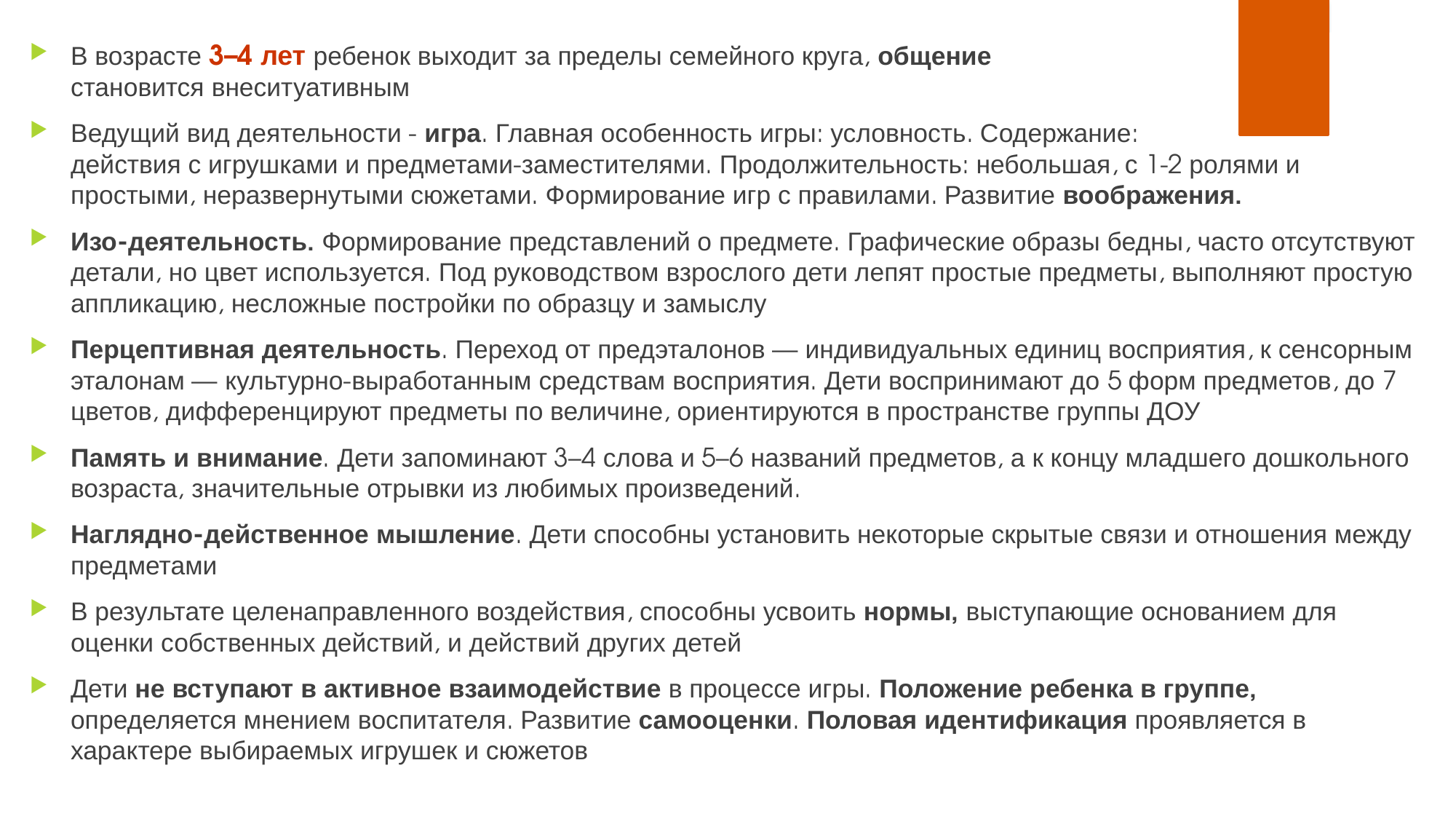

В возрасте 3–4 лет ребенок выходит за пределы семейного круга, общение
становится внеситуативным
Ведущий вид деятельности - игра. Главная особенность игры: условность. Содержание:
действия с игрушками и предметами-заместителями. Продолжительность: небольшая, с 1-2 ролями и простыми, неразвернутыми сюжетами. Формирование игр с правилами. Развитие воображения.
Изо-деятельность. Формирование представлений о предмете. Графические образы бедны, часто отсутствуют детали, но цвет используется. Под руководством взрослого дети лепят простые предметы, выполняют простую аппликацию, несложные постройки по образцу и замыслу
Перцептивная деятельность. Переход от предэталонов — индивидуальных единиц восприятия, к сенсорным эталонам — культурно-выработанным средствам восприятия. Дети воспринимают до 5 форм предметов, до 7 цветов, дифференцируют предметы по величине, ориентируются в пространстве группы ДОУ
Память и внимание. Дети запоминают 3–4 слова и 5–6 названий предметов, а к концу младшего дошкольного возраста, значительные отрывки из любимых произведений.
Наглядно-действенное мышление. Дети способны установить некоторые скрытые связи и отношения между предметами
В результате целенаправленного воздействия, способны усвоить нормы, выступающие основанием для оценки собственных действий, и действий других детей
Дети не вступают в активное взаимодействие в процессе игры. Положение ребенка в группе, определяется мнением воспитателя. Развитие самооценки. Половая идентификация проявляется в характере выбираемых игрушек и сюжетов